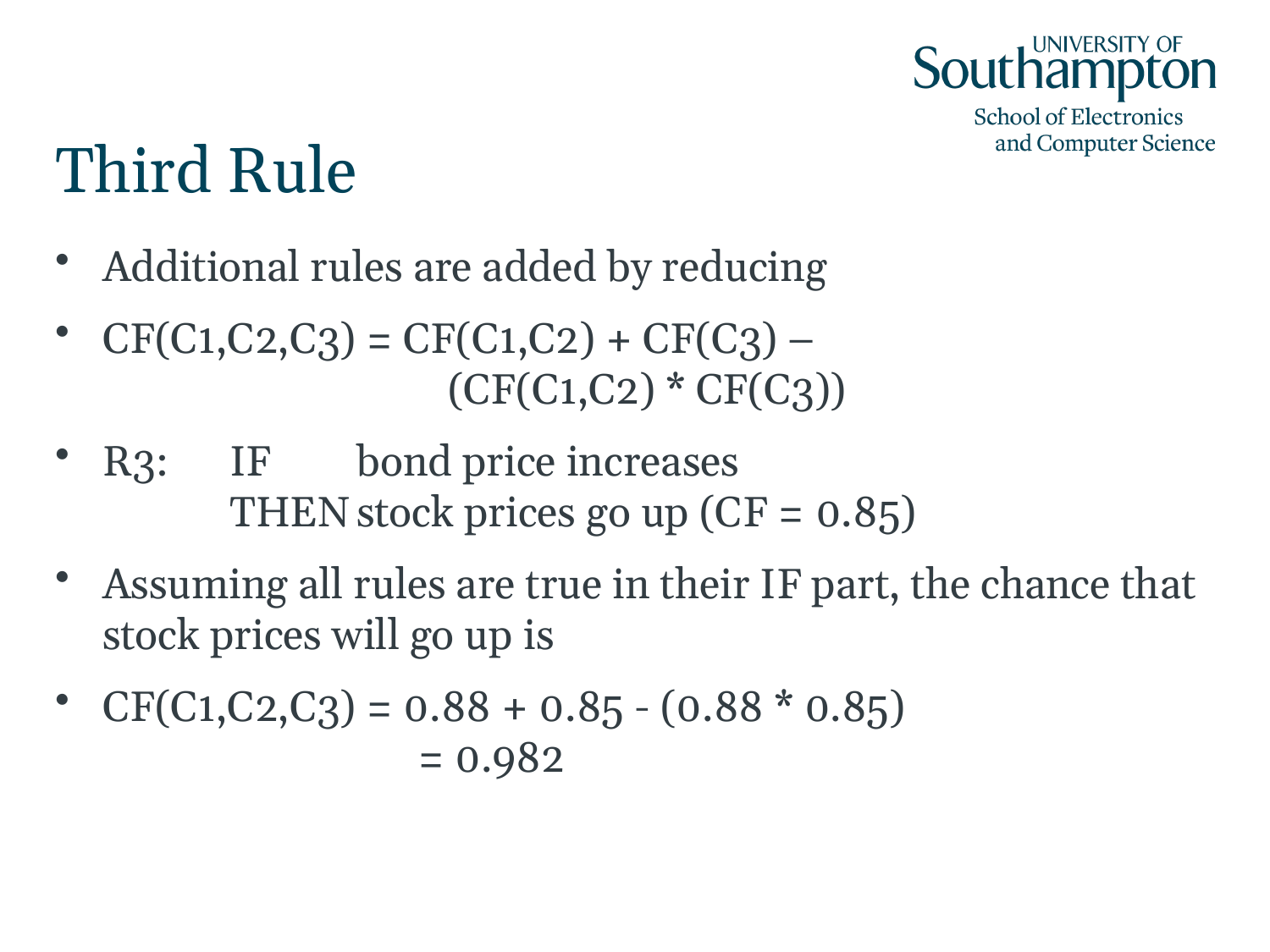

# Third Rule
Additional rules are added by reducing
CF(C1,C2,C3) = CF(C1,C2) + CF(C3) –
		         (CF(C1,C2) * CF(C3))
R3:	IF	bond price increases
	THEN	stock prices go up (CF = 0.85)
Assuming all rules are true in their IF part, the chance that stock prices will go up is
CF(C1,C2,C3) = 0.88 + 0.85 - (0.88 * 0.85)
		      = 0.982